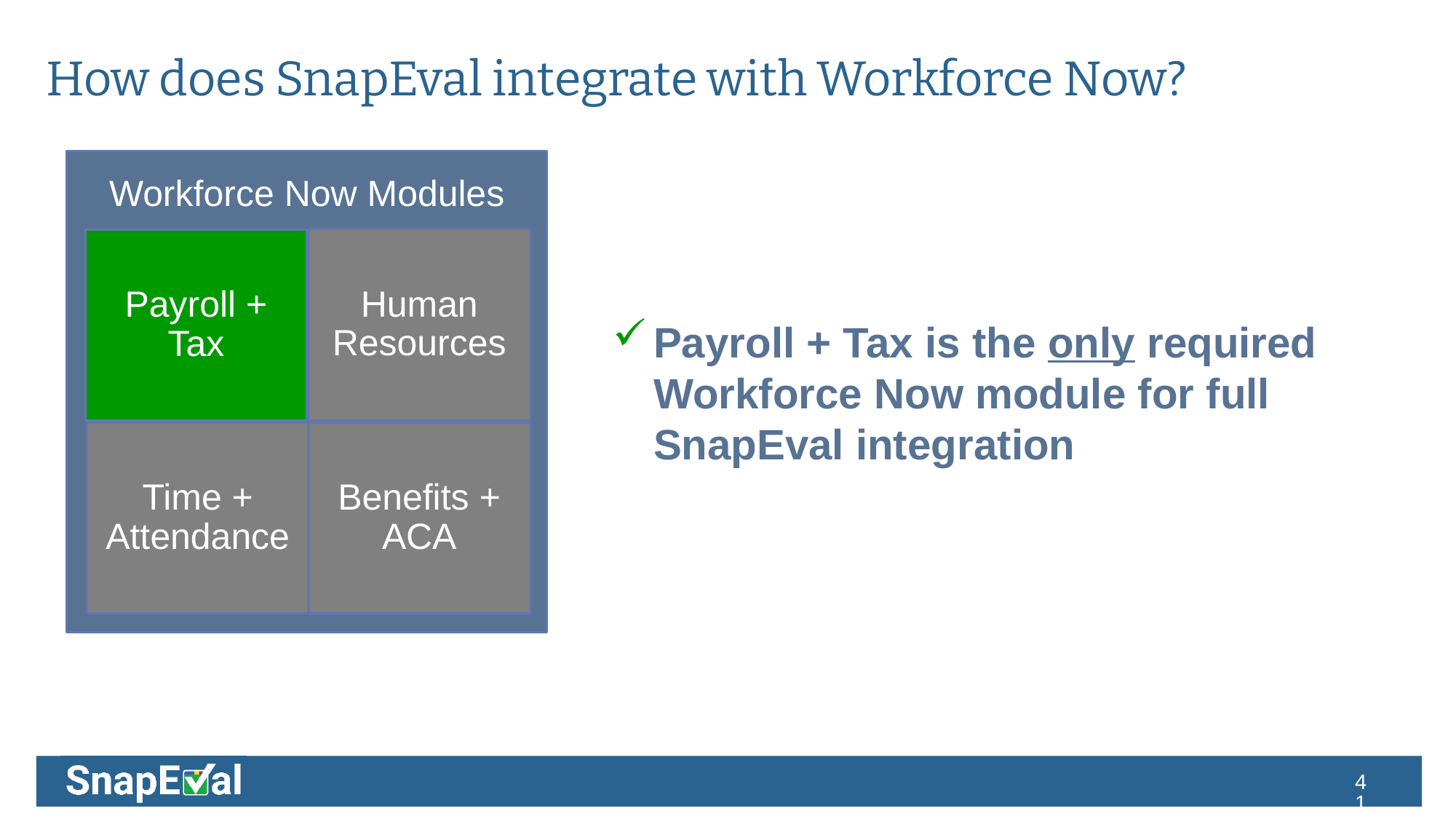

# How does SnapEval integrate with Workforce Now?

Workforce Now Modules
Payroll + Tax is the only required Workforce Now module for full SnapEval integration
Human Resources
Payroll + Tax
Payroll + Tax

Time + Attendance
Benefits + ACA
41